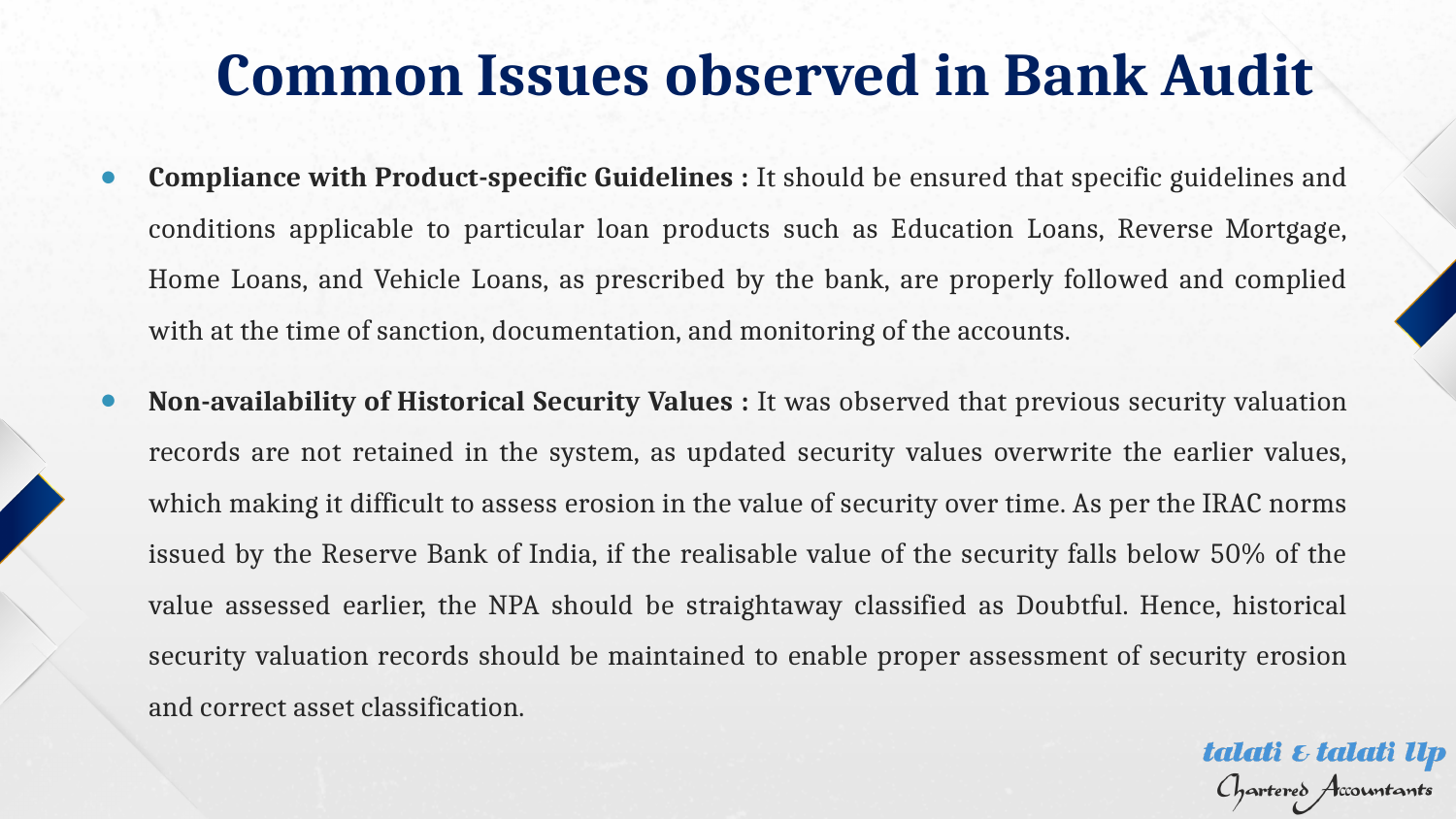

# Common Issues observed in Bank Audit
Compliance with Product-specific Guidelines : It should be ensured that specific guidelines and conditions applicable to particular loan products such as Education Loans, Reverse Mortgage, Home Loans, and Vehicle Loans, as prescribed by the bank, are properly followed and complied with at the time of sanction, documentation, and monitoring of the accounts.
Non-availability of Historical Security Values : It was observed that previous security valuation records are not retained in the system, as updated security values overwrite the earlier values, which making it difficult to assess erosion in the value of security over time. As per the IRAC norms issued by the Reserve Bank of India, if the realisable value of the security falls below 50% of the value assessed earlier, the NPA should be straightaway classified as Doubtful. Hence, historical security valuation records should be maintained to enable proper assessment of security erosion and correct asset classification.